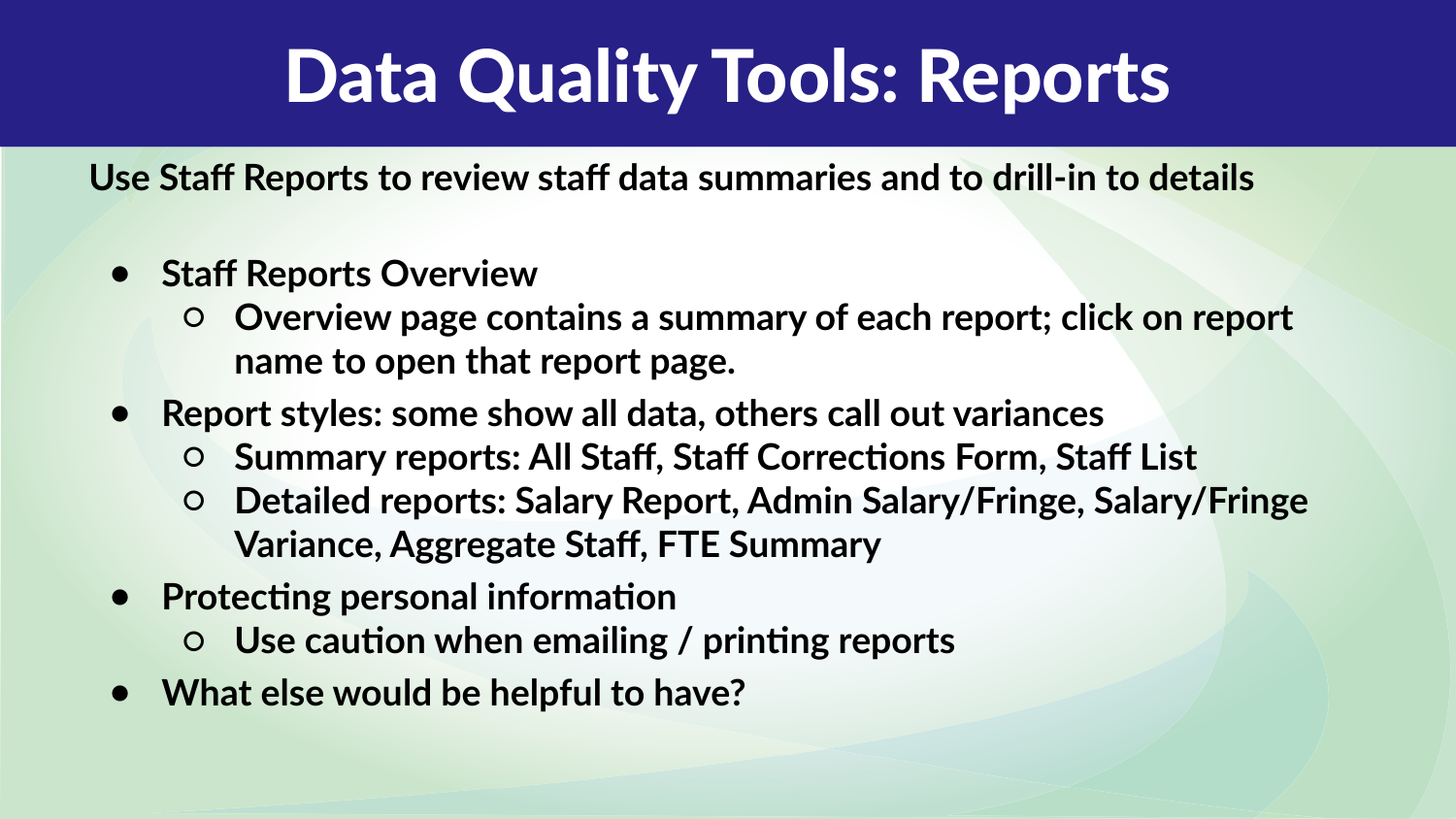

Data Quality Tools: Reports
Use Staff Reports to review staff data summaries and to drill-in to details

Staff Reports Overview
Overview page contains a summary of each report; click on report name to open that report page.
Report styles: some show all data, others call out variances
Summary reports: All Staff, Staff Corrections Form, Staff List
Detailed reports: Salary Report, Admin Salary/Fringe, Salary/Fringe Variance, Aggregate Staff, FTE Summary
Protecting personal information
Use caution when emailing / printing reports
What else would be helpful to have?